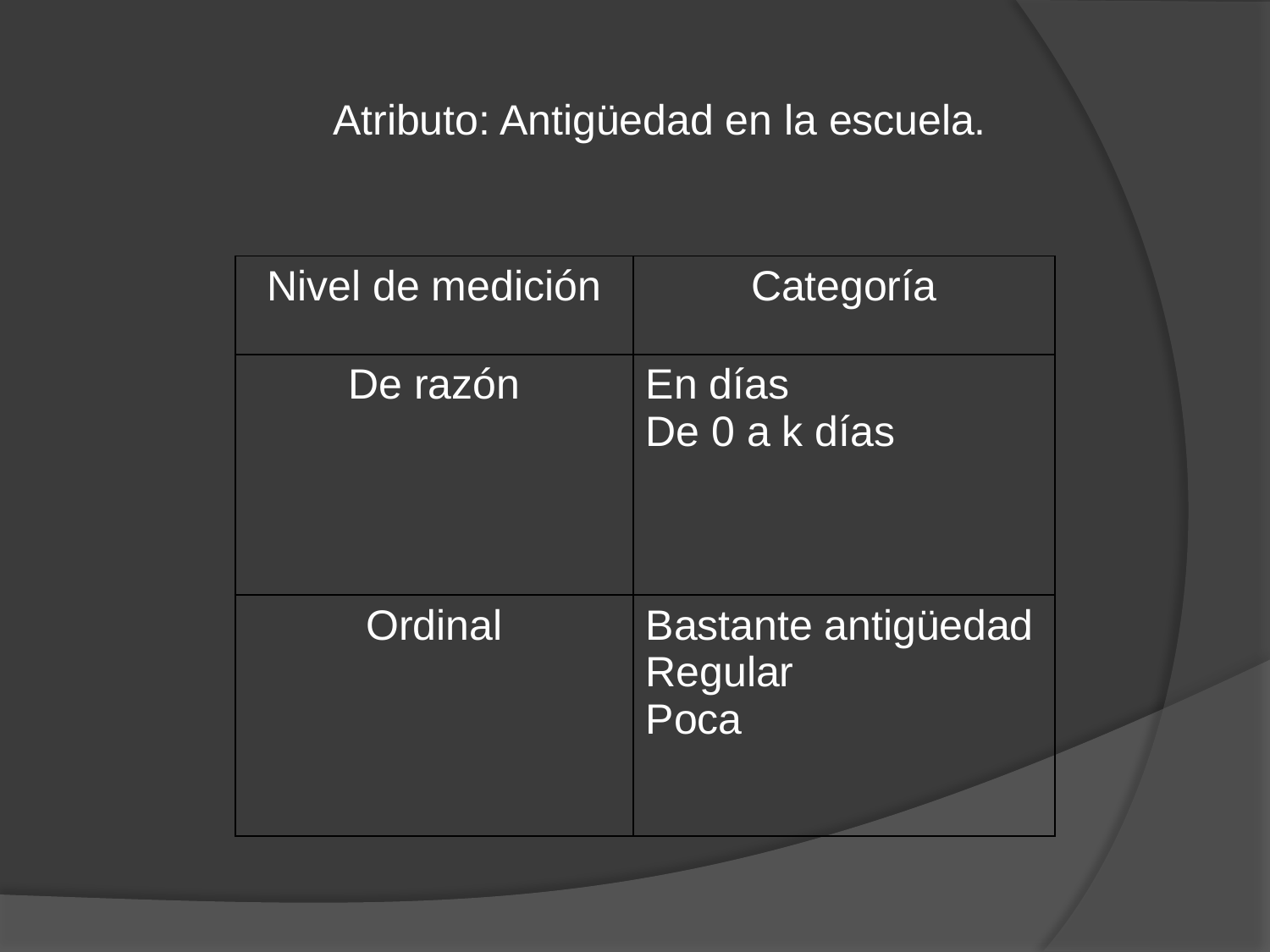

Atributo: Antigüedad en la escuela.
| Nivel de medición | Categoría |
| --- | --- |
| De razón | En días De 0 a k días |
| Ordinal | Bastante antigüedad Regular Poca |